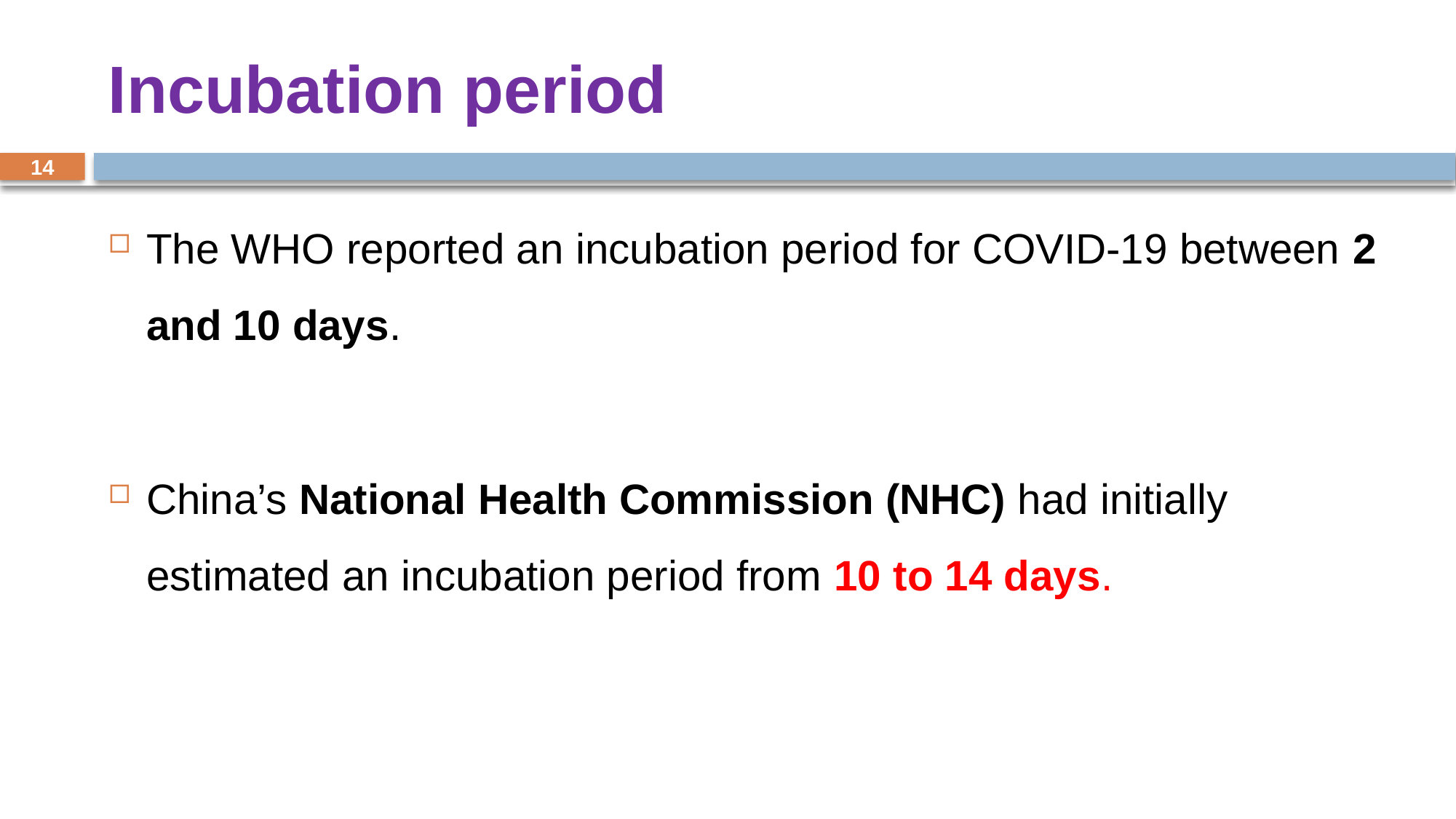

# Incubation period
14
The WHO reported an incubation period for COVID-19 between 2 and 10 days.

China’s National Health Commission (NHC) had initially estimated an incubation period from 10 to 14 days.